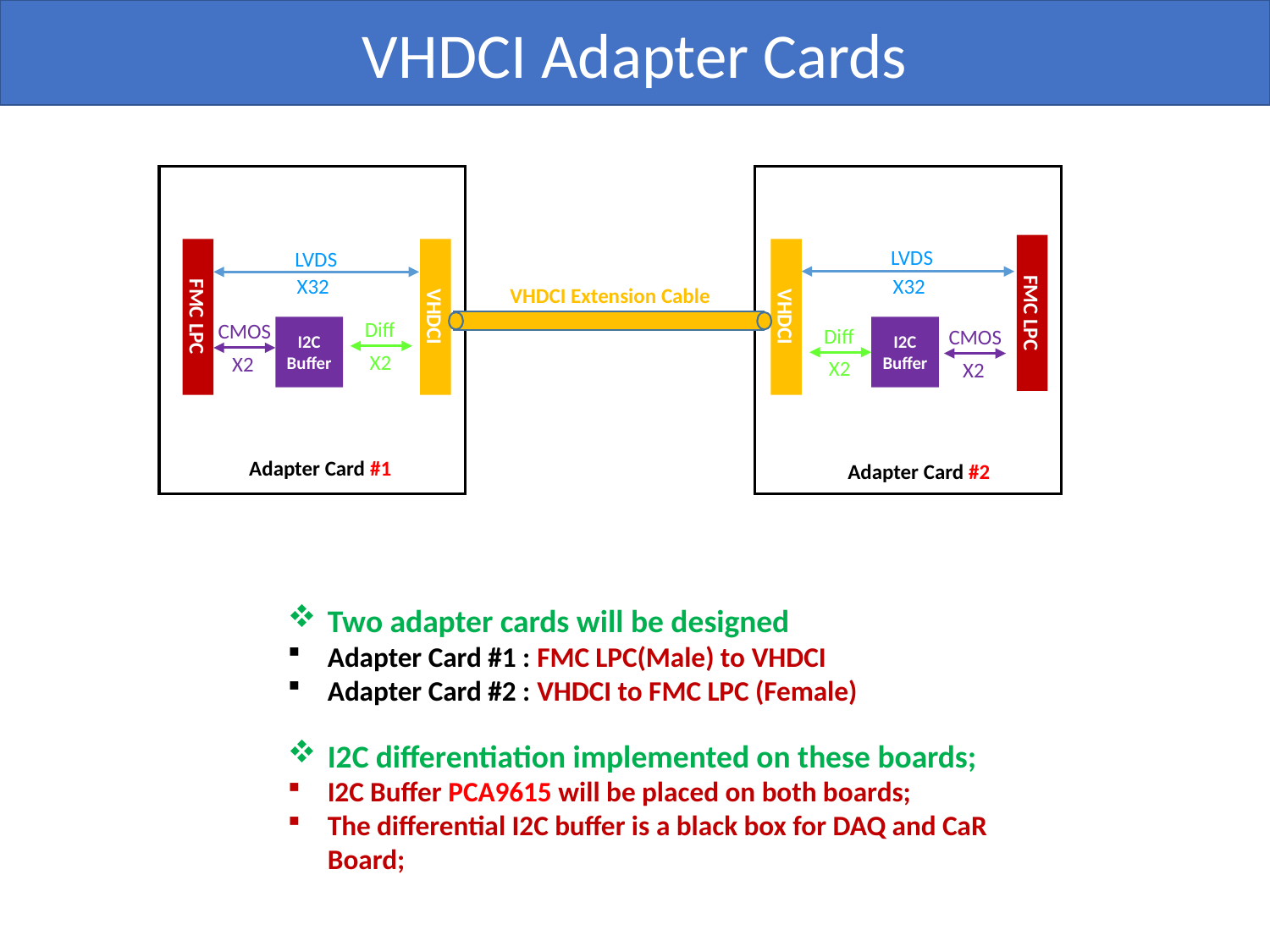

VHDCI Adapter Cards

LVDS
LVDS
X32
X32
VHDCI Extension Cable
FMC LPC
FMC LPC
VHDCI
VHDCI
  Diff

CMOS

  Diff
I2C
Buffer
I2C Buffer
CMOS
X2
X2
X2
X2
Adapter Card #1
Adapter Card #2
Two adapter cards will be designed
Adapter Card #1 : FMC LPC(Male) to VHDCI
Adapter Card #2 : VHDCI to FMC LPC (Female)

I2C differentiation implemented on these boards;
I2C Buffer PCA9615 will be placed on both boards;
The differential I2C buffer is a black box for DAQ and CaR Board;